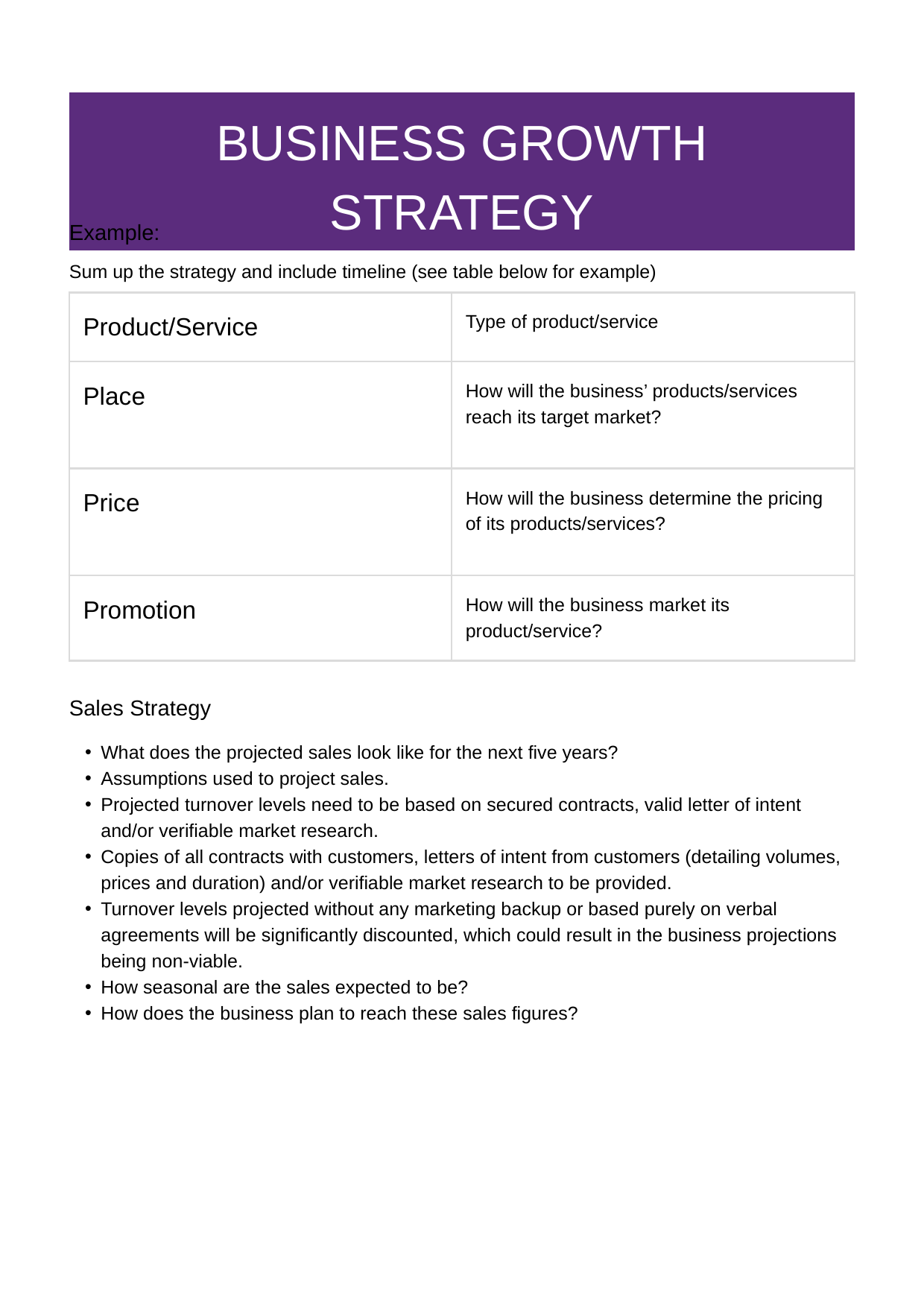

| BUSINESS GROWTH STRATEGY |
| --- |
Example:

Sum up the strategy and include timeline (see table below for example)
| Product/Service | Type of product/service |
| --- | --- |
| Place | How will the business’ products/services reach its target market? |
| Price | How will the business determine the pricing of its products/services? |
| Promotion | How will the business market its product/service? |
Sales Strategy

What does the projected sales look like for the next five years?
Assumptions used to project sales.
Projected turnover levels need to be based on secured contracts, valid letter of intent and/or verifiable market research.
Copies of all contracts with customers, letters of intent from customers (detailing volumes, prices and duration) and/or verifiable market research to be provided.
Turnover levels projected without any marketing backup or based purely on verbal agreements will be significantly discounted, which could result in the business projections being non-viable.
How seasonal are the sales expected to be?
How does the business plan to reach these sales figures?